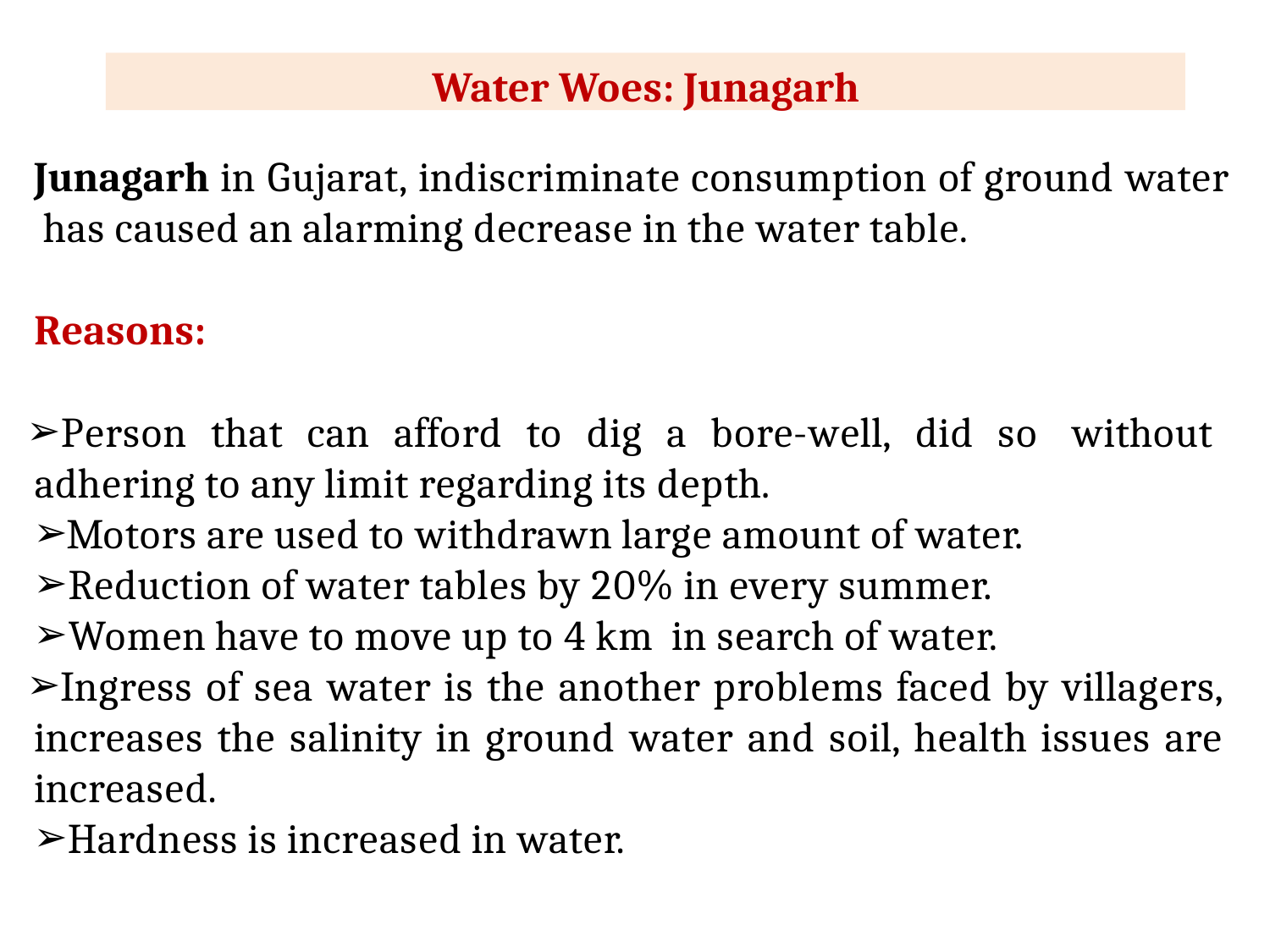

Water Woes: Junagarh
Junagarh in Gujarat, indiscriminate consumption of ground water  has caused an alarming decrease in the water table.

Reasons:

Person that can afford to dig a bore-well, did so without  adhering to any limit regarding its depth.
Motors are used to withdrawn large amount of water.
Reduction of water tables by 20% in every summer.
Women have to move up to 4 km in search of water.
Ingress of sea water is the another problems faced by villagers,  increases the salinity in ground water and soil, health issues are  increased.
Hardness is increased in water.